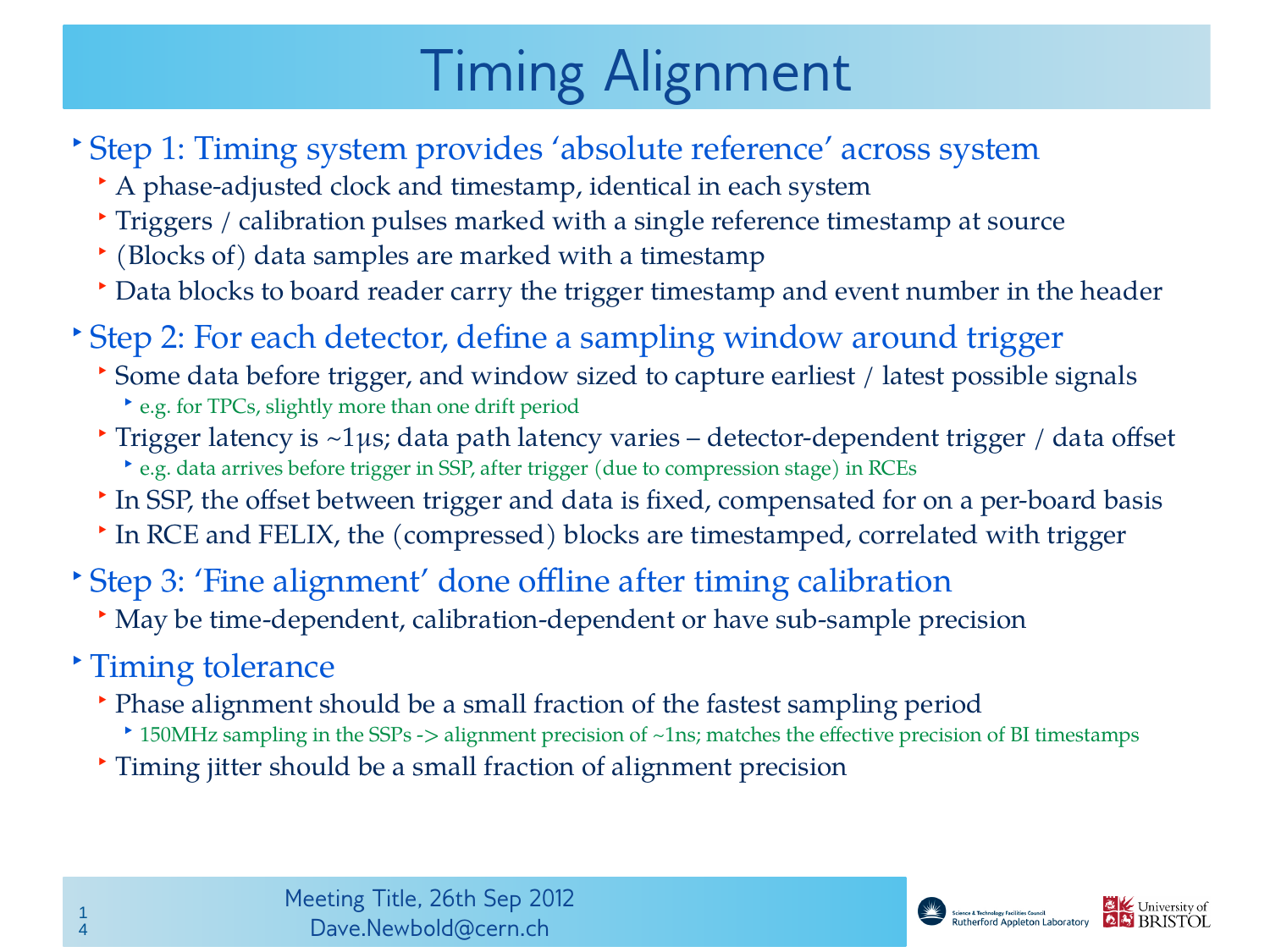

# Timing Alignment
Step 1: Timing system provides ‘absolute reference’ across system
A phase-adjusted clock and timestamp, identical in each system
Triggers / calibration pulses marked with a single reference timestamp at source
(Blocks of) data samples are marked with a timestamp
Data blocks to board reader carry the trigger timestamp and event number in the header
Step 2: For each detector, define a sampling window around trigger
Some data before trigger, and window sized to capture earliest / latest possible signals
e.g. for TPCs, slightly more than one drift period
Trigger latency is ~1μs; data path latency varies – detector-dependent trigger / data offset
e.g. data arrives before trigger in SSP, after trigger (due to compression stage) in RCEs
In SSP, the offset between trigger and data is fixed, compensated for on a per-board basis
In RCE and FELIX, the (compressed) blocks are timestamped, correlated with trigger
Step 3: ‘Fine alignment’ done offline after timing calibration
May be time-dependent, calibration-dependent or have sub-sample precision
Timing tolerance
Phase alignment should be a small fraction of the fastest sampling period
150MHz sampling in the SSPs -> alignment precision of ~1ns; matches the effective precision of BI timestamps
Timing jitter should be a small fraction of alignment precision
14